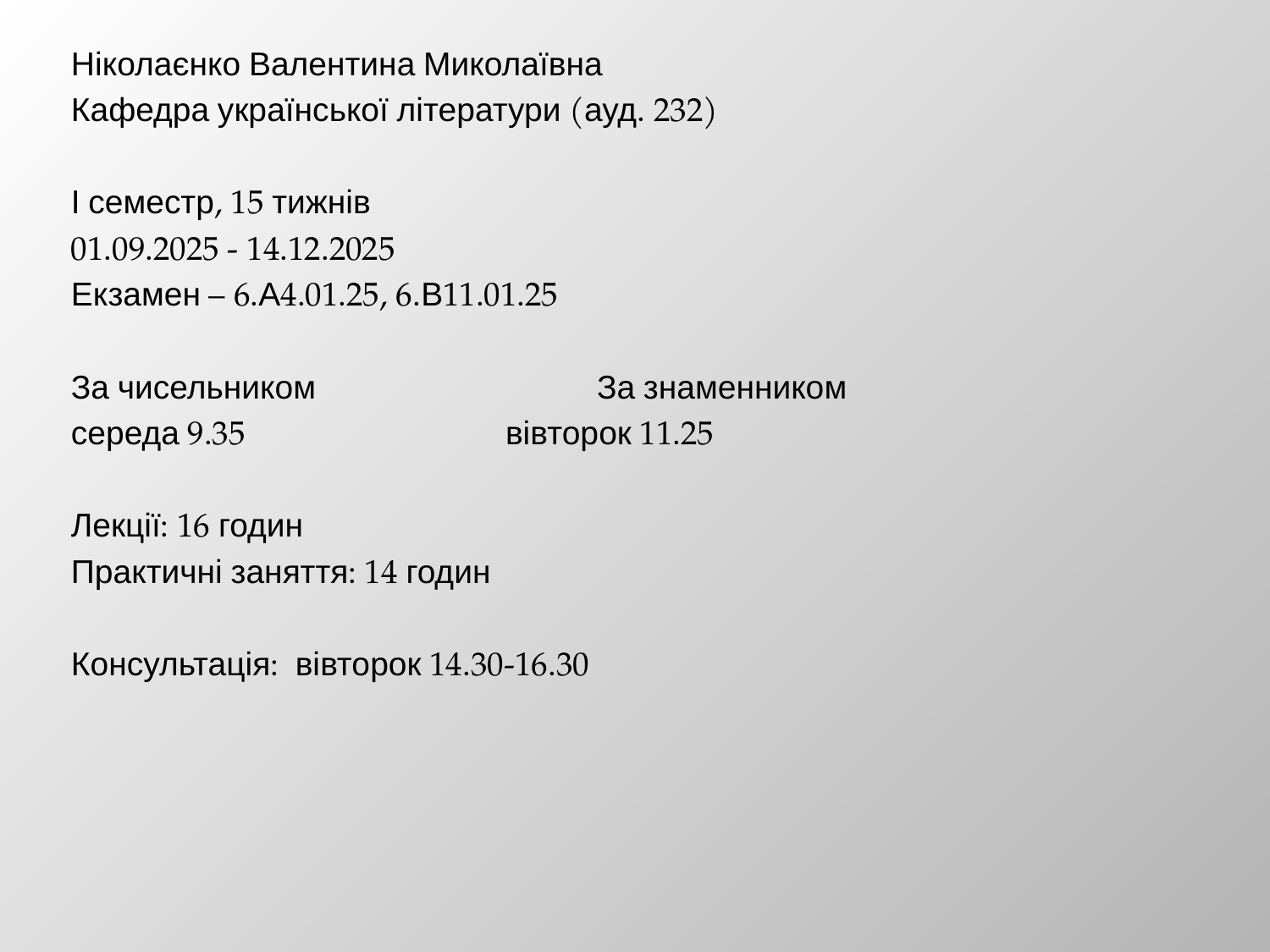

Ніколаєнко Валентина Миколаївна
Кафедра української літератури (ауд. 232)

І семестр, 15 тижнів
01.09.2025 - 14.12.2025
Екзамен – 6.А4.01.25, 6.В11.01.25

За чисельником                                 	За знаменником
середа 9.35                               		вівторок 11.25

Лекції: 16 годин
Практичні заняття: 14 годин

Консультація:  вівторок 14.30-16.30